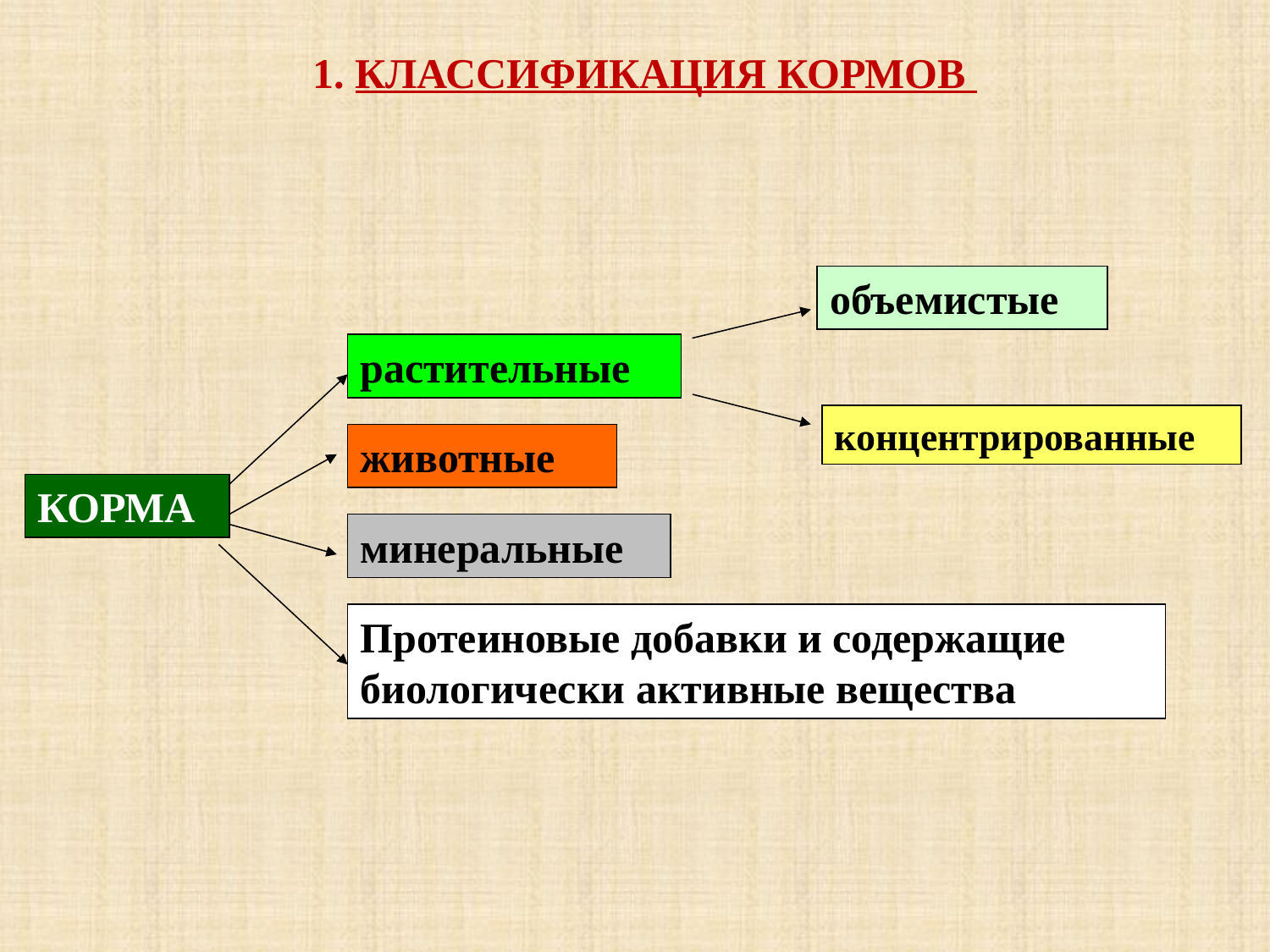

1. КЛАССИФИКАЦИЯ КОРМОВ
объемистые

растительные

концентрированные
животные

КОРМА
минеральные

Протеиновые добавки и содержащие биологически активные вещества